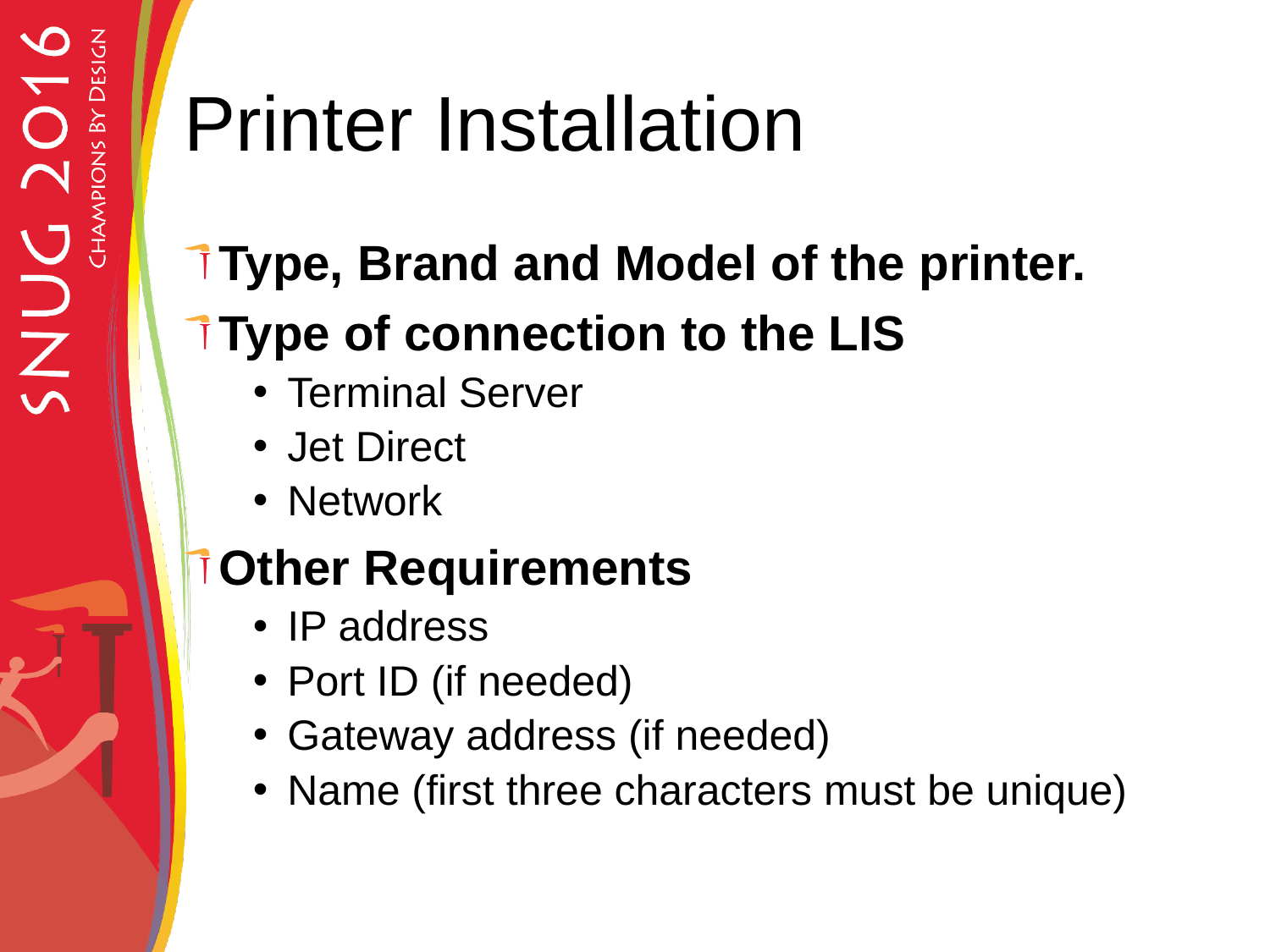

# Printer Installation
Type, Brand and Model of the printer.
Type of connection to the LIS
Terminal Server
Jet Direct
Network
Other Requirements
IP address
Port ID (if needed)
Gateway address (if needed)
Name (first three characters must be unique)